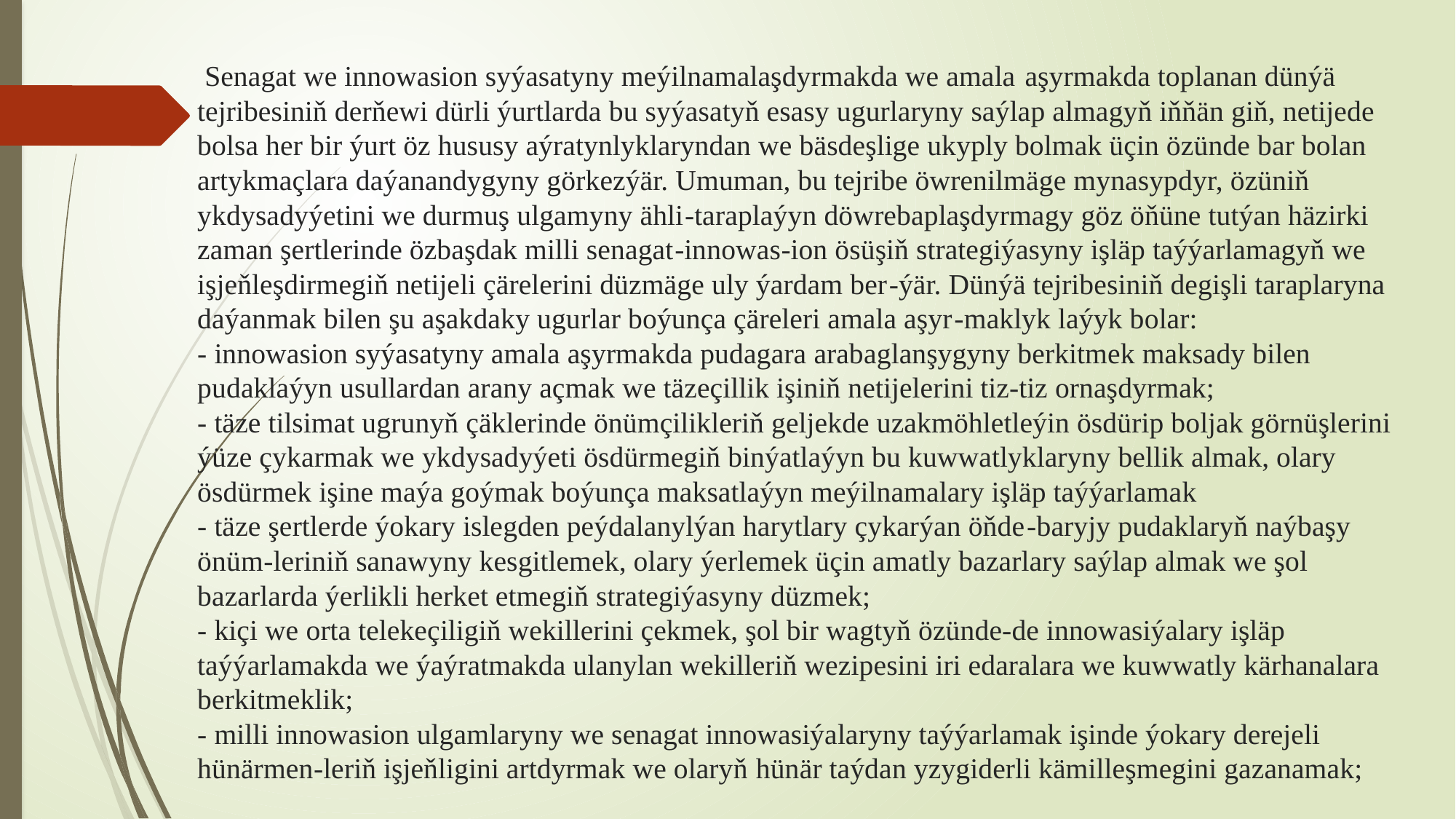

# Senagat we innowasion syýasatyny meýilnamalaşdyrmakda we amala aşyrmakda toplanan dünýä tejribesiniň derňewi dürli ýurtlarda bu syýasatyň esasy ugurlaryny saýlap almagyň iňňän giň, netijede bolsa her bir ýurt öz hususy aýratynlyklaryndan we bäsdeşlige ukyply bolmak üçin özünde bar bolan artykmaçlara daýanandygyny görkezýär. Umuman, bu tejribe öwrenilmäge mynasypdyr, özüniň ykdysadyýetini we durmuş ulgamyny ähli-taraplaýyn döwrebaplaşdyrmagy göz öňüne tutýan häzirki zaman şertlerinde özbaşdak milli senagat-innowas-ion ösüşiň strategiýasyny işläp taýýarlamagyň we işjeňleşdirmegiň netijeli çärelerini düzmäge uly ýardam ber-ýär. Dünýä tejribesiniň degişli taraplaryna daýanmak bilen şu aşakdaky ugurlar boýunça çäreleri amala aşyr-maklyk laýyk bolar: - innowasion syýasatyny amala aşyrmakda pudagara arabaglanşygyny berkitmek maksady bilen pudaklaýyn usullardan arany açmak we täzeçillik işiniň netijelerini tiz-tiz ornaşdyrmak; - täze tilsimat ugrunyň çäklerinde önümçilikleriň geljekde uzakmöhletleýin ösdürip boljak görnüşlerini ýüze çykarmak we ykdysadyýeti ösdürmegiň binýatlaýyn bu kuwwatlyklaryny bellik almak, olary ösdürmek işine maýa goýmak boýunça maksatlaýyn meýilnamalary işläp taýýarlamak - täze şertlerde ýokary islegden peýdalanylýan harytlary çykarýan öňde-baryjy pudaklaryň naýbaşy önüm-leriniň sanawyny kesgitlemek, olary ýerlemek üçin amatly bazarlary saýlap almak we şol bazarlarda ýerlikli herket etmegiň strategiýasyny düzmek; - kiçi we orta telekeçiligiň wekillerini çekmek, şol bir wagtyň özünde-de innowasiýalary işläp taýýarlamakda we ýaýratmakda ulanylan wekilleriň wezipesini iri edaralara we kuwwatly kärhanalara berkitmeklik; - milli innowasion ulgamlaryny we senagat innowasiýalaryny taýýarlamak işinde ýokary derejeli hünärmen-leriň işjeňligini artdyrmak we olaryň hünär taýdan yzygiderli kämilleşmegini gazanamak;